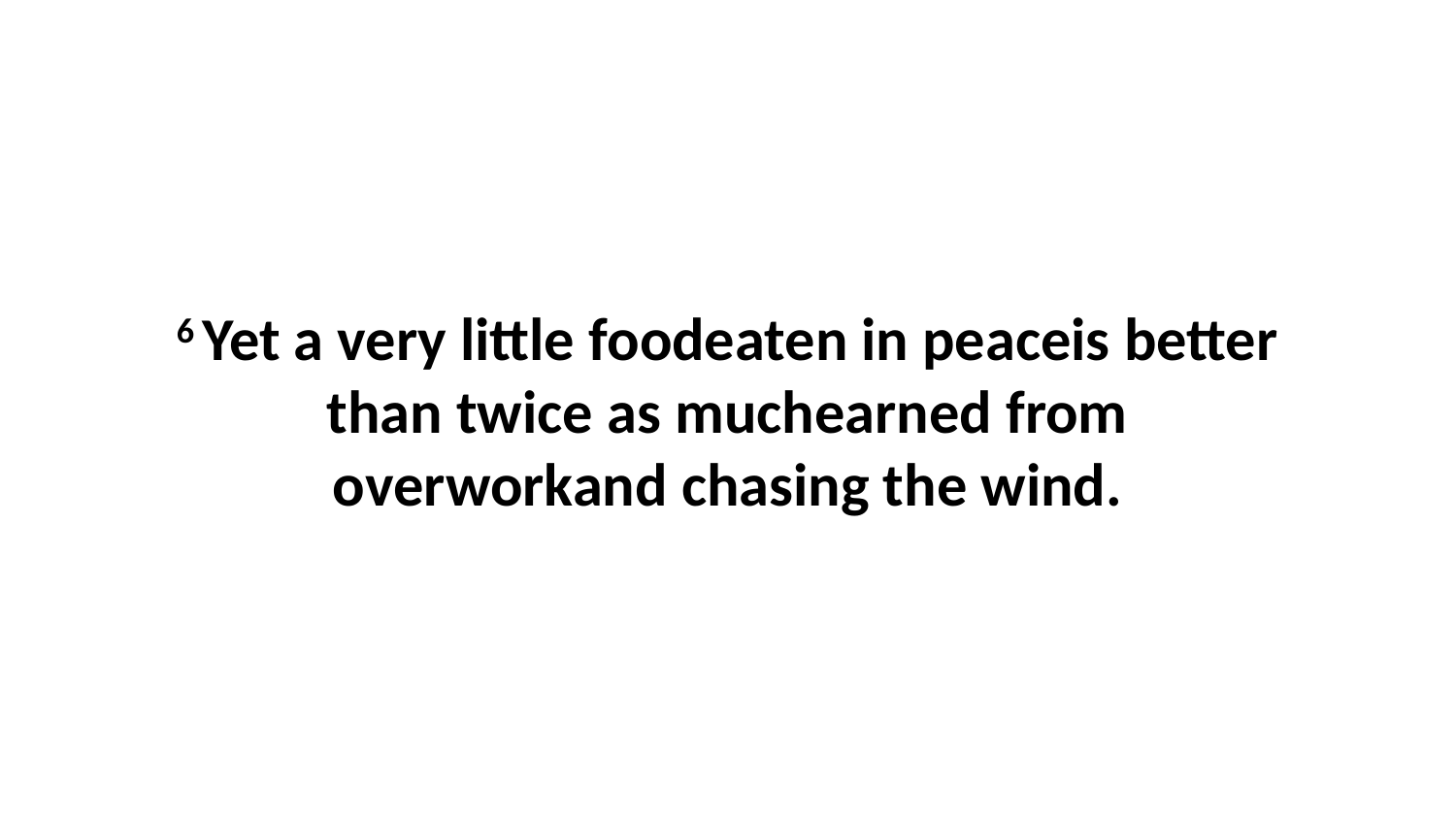

6 Yet a very little foodeaten in peaceis better than twice as muchearned from overworkand chasing the wind.